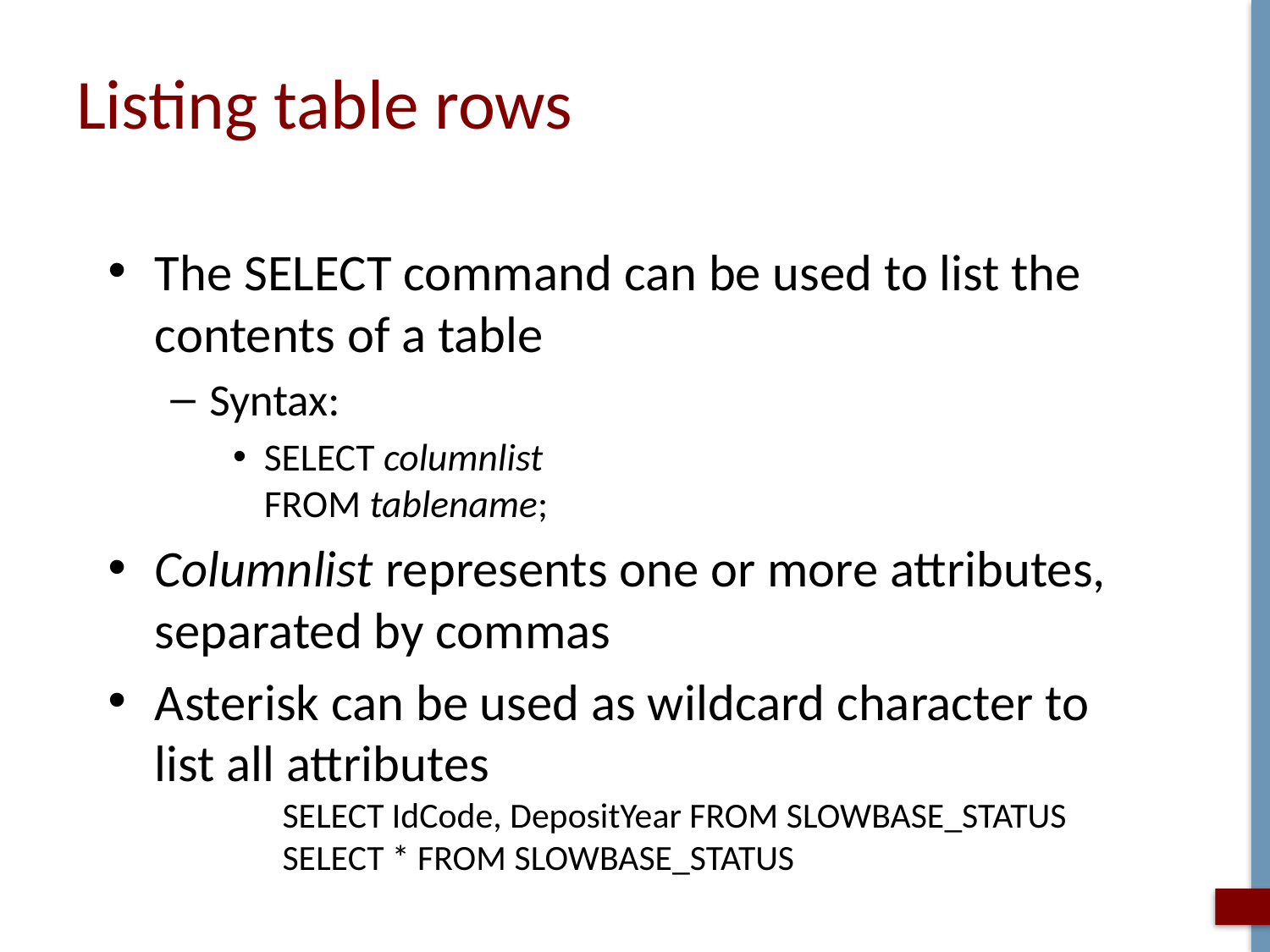

# Listing table rows
The SELECT command can be used to list the contents of a table
Syntax:
SELECT columnlist
FROM tablename;
Columnlist represents one or more attributes, separated by commas
Asterisk can be used as wildcard character to list all attributes
SELECT IdCode, DepositYear FROM SLOWBASE_STATUS
SELECT * FROM SLOWBASE_STATUS